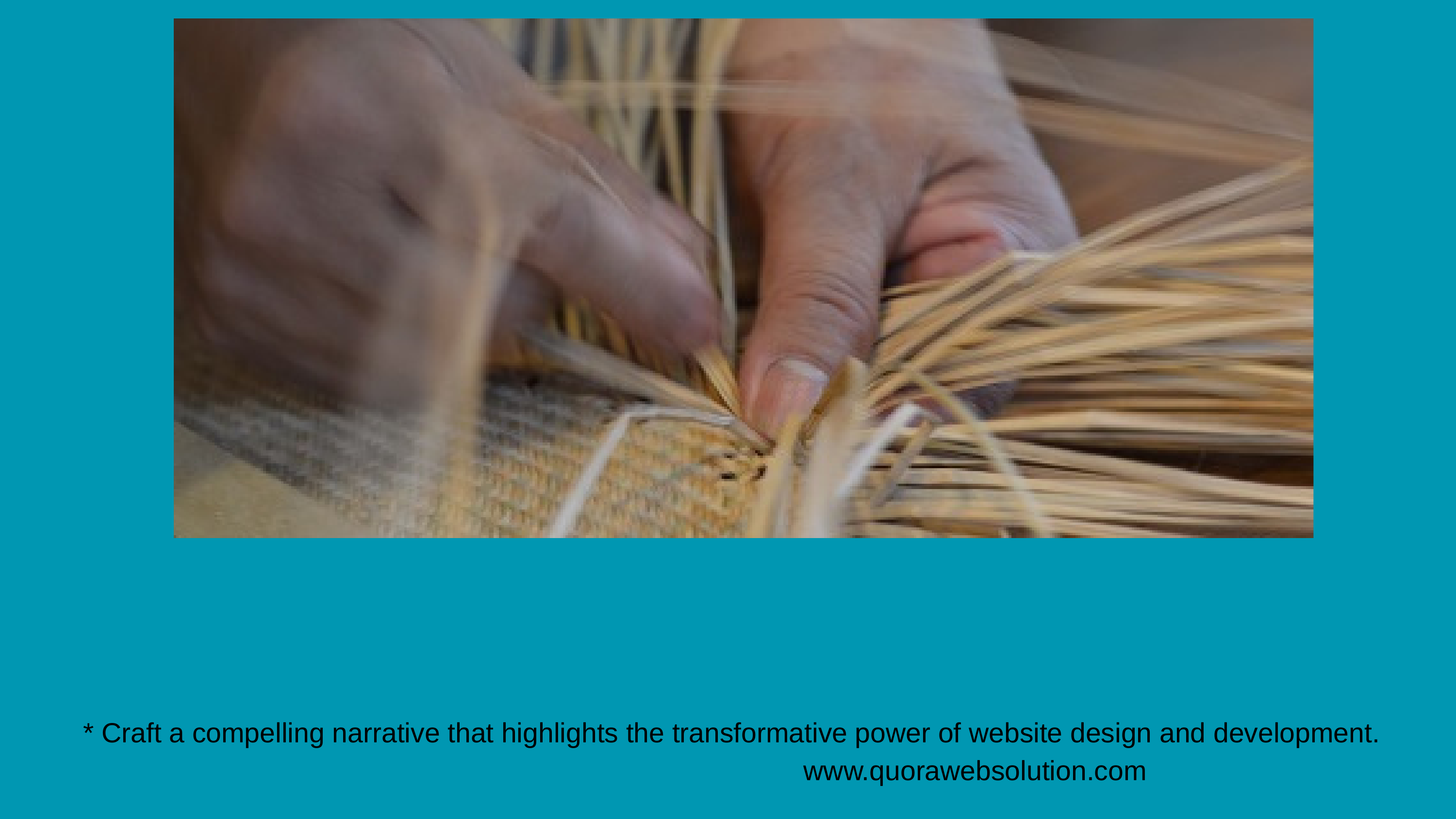

* Craft a compelling narrative that highlights the transformative power of website design and development.

www.quorawebsolution.com